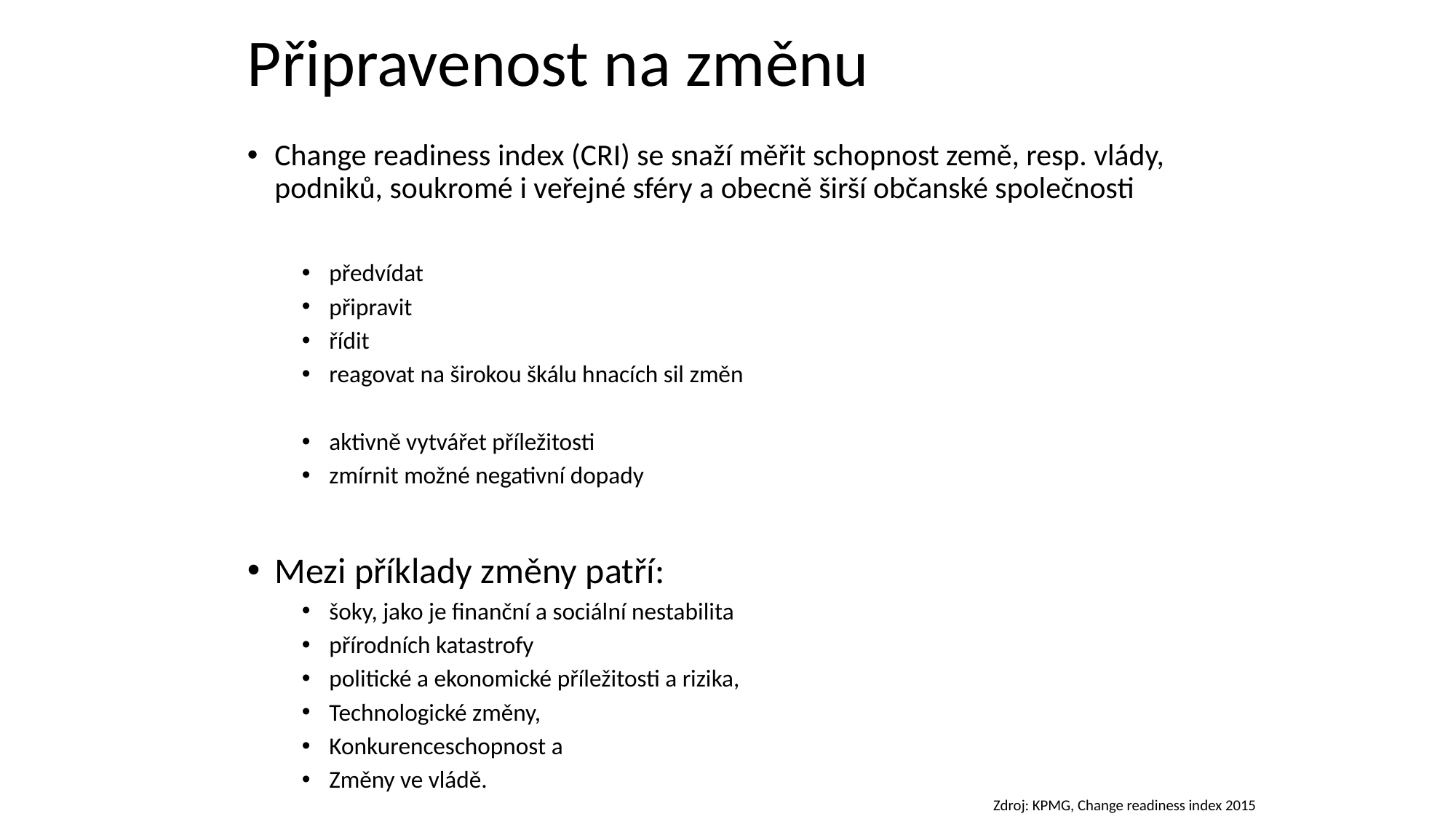

# Připravenost na změnu
Change readiness index (CRI) se snaží měřit schopnost země, resp. vlády, podniků, soukromé i veřejné sféry a obecně širší občanské společnosti

předvídat
připravit
řídit
reagovat na širokou škálu hnacích sil změn

aktivně vytvářet příležitosti
zmírnit možné negativní dopady

Mezi příklady změny patří:
šoky, jako je finanční a sociální nestabilita
přírodních katastrofy
politické a ekonomické příležitosti a rizika,
Technologické změny,
Konkurenceschopnost a
Změny ve vládě.
Zdroj: KPMG, Change readiness index 2015